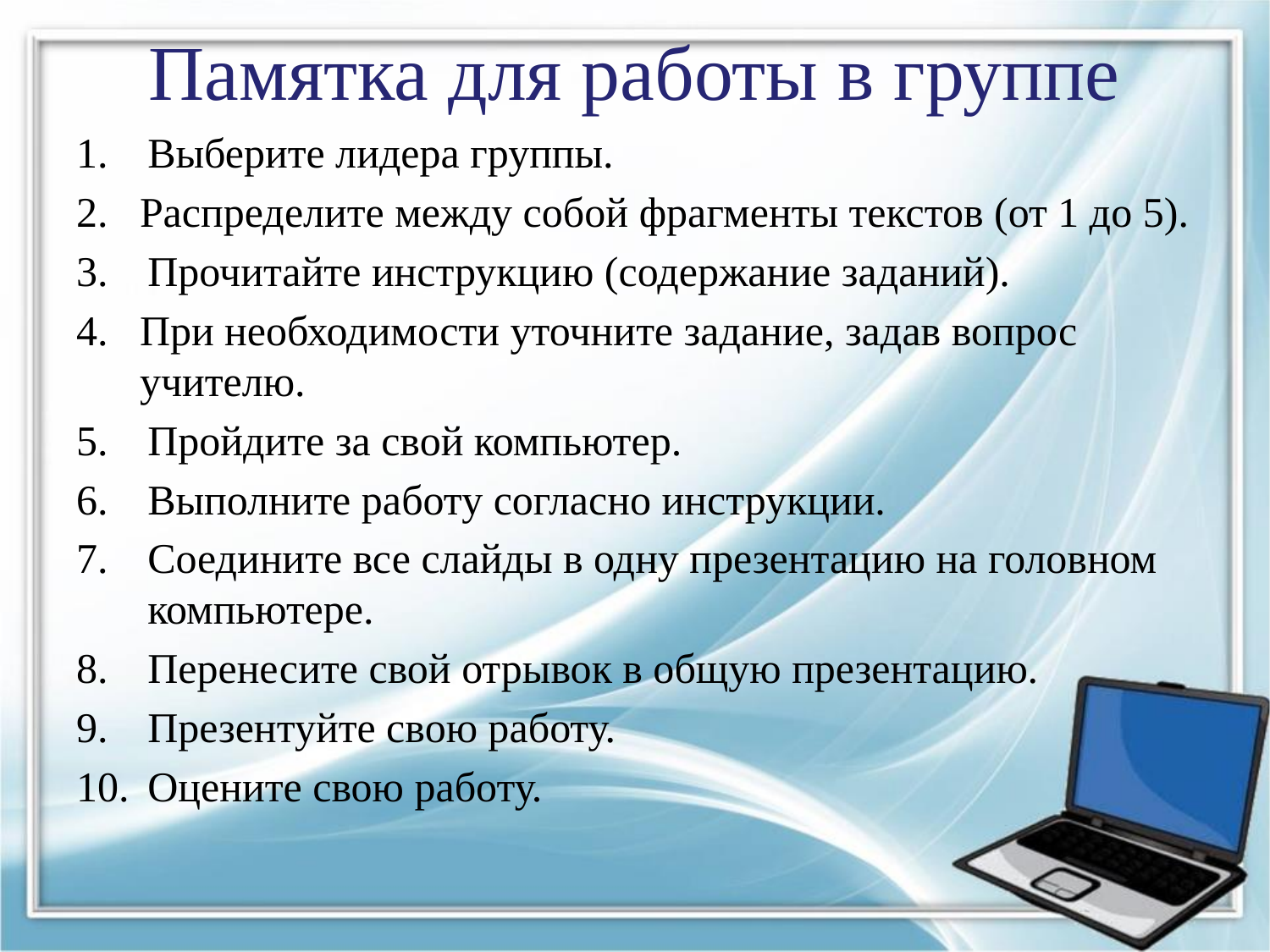

# Памятка для работы в группе
Выберите лидера группы.
Распределите между собой фрагменты текстов (от 1 до 5).
Прочитайте инструкцию (содержание заданий).
При необходимости уточните задание, задав вопрос учителю.
Пройдите за свой компьютер.
Выполните работу согласно инструкции.
Соедините все слайды в одну презентацию на головном компьютере.
Перенесите свой отрывок в общую презентацию.
Презентуйте свою работу.
Оцените свою работу.